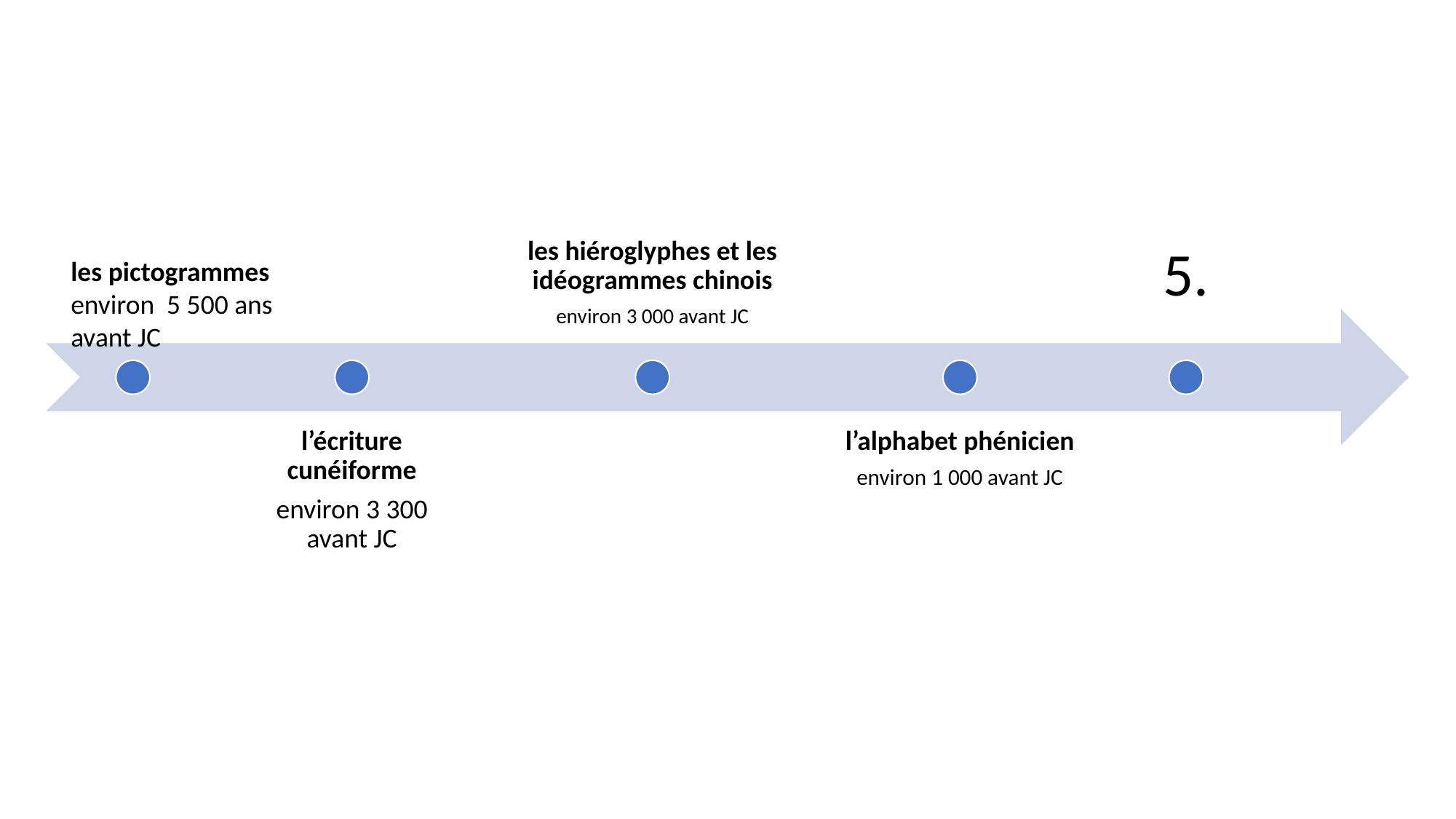

l’écriture cunéiforme
environ 3 300 avant JC
les hiéroglyphes et les idéogrammes chinois
environ 3 000 avant JC
l’alphabet phénicien
environ 1 000 avant JC
5.
les pictogrammes
environ  5 500 ans
avant JC